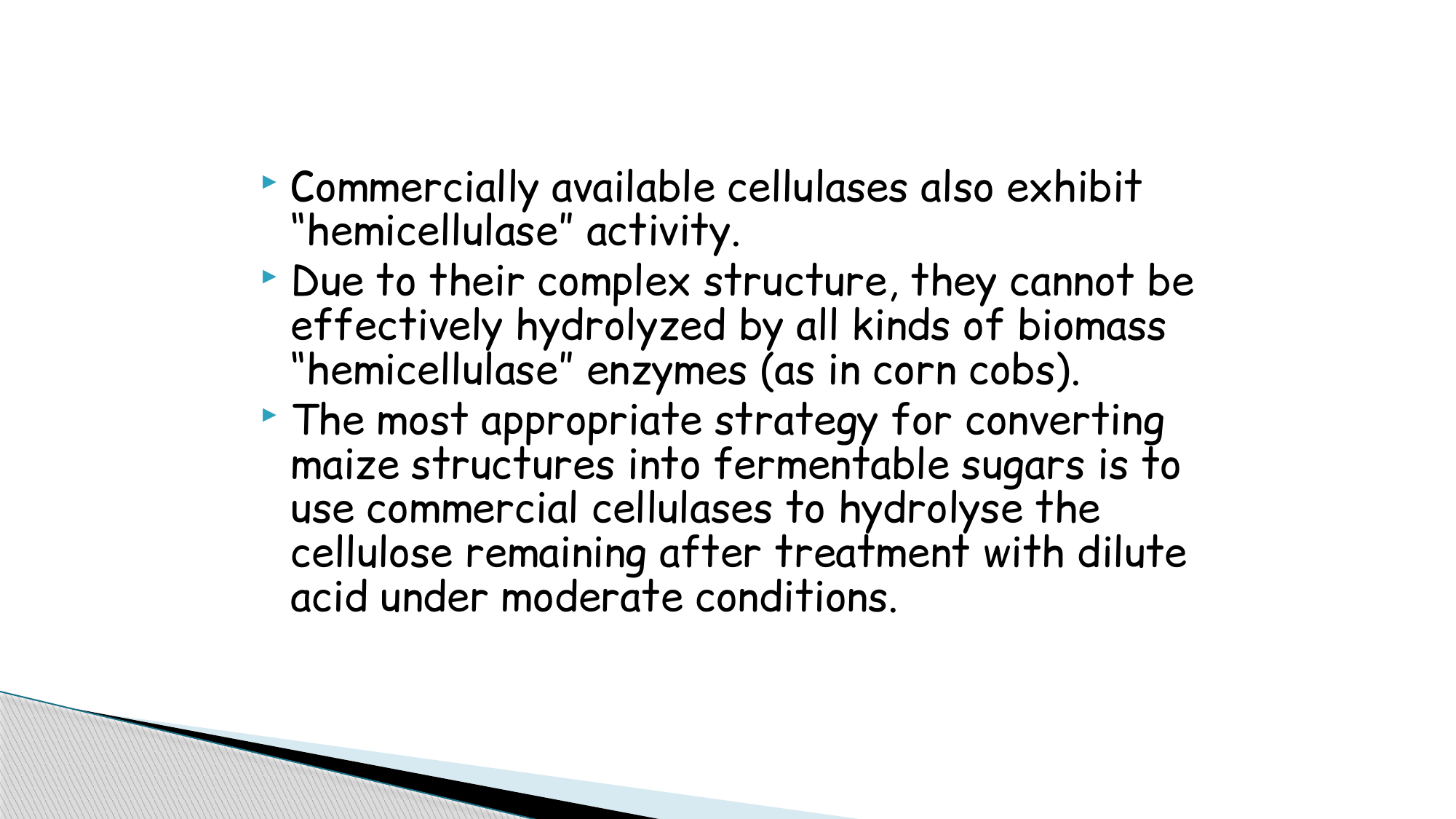

Commercially available cellulases also exhibit “hemicellulase” activity.
Due to their complex structure, they cannot be effectively hydrolyzed by all kinds of biomass “hemicellulase” enzymes (as in corn cobs).
The most appropriate strategy for converting maize structures into fermentable sugars is to use commercial cellulases to hydrolyse the cellulose remaining after treatment with dilute acid under moderate conditions.